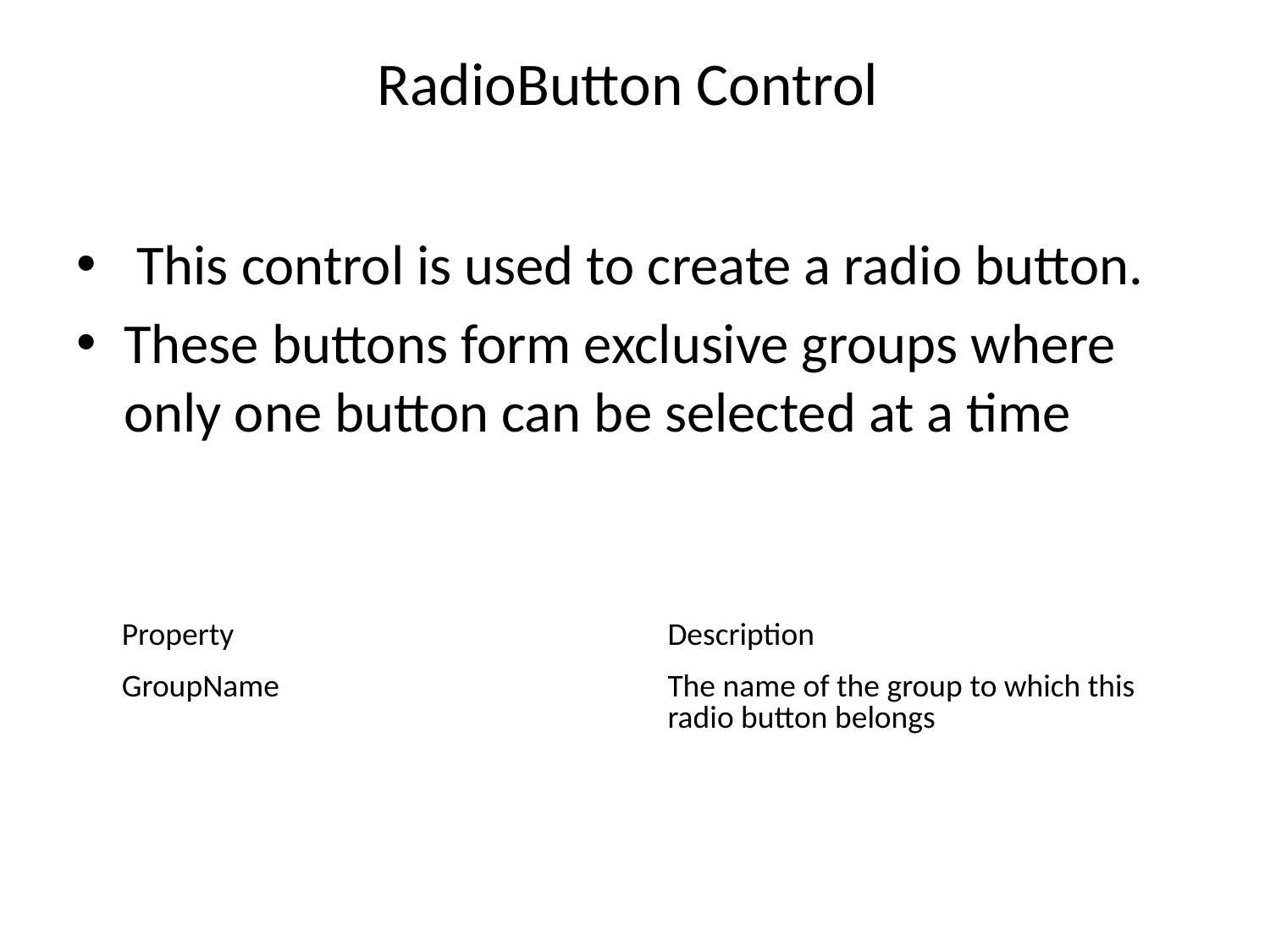

# RadioButton Control
 This control is used to create a radio button.
These buttons form exclusive groups where only one button can be selected at a time

| Property | Description |
| --- | --- |
| GroupName | The name of the group to which this radio button belongs |